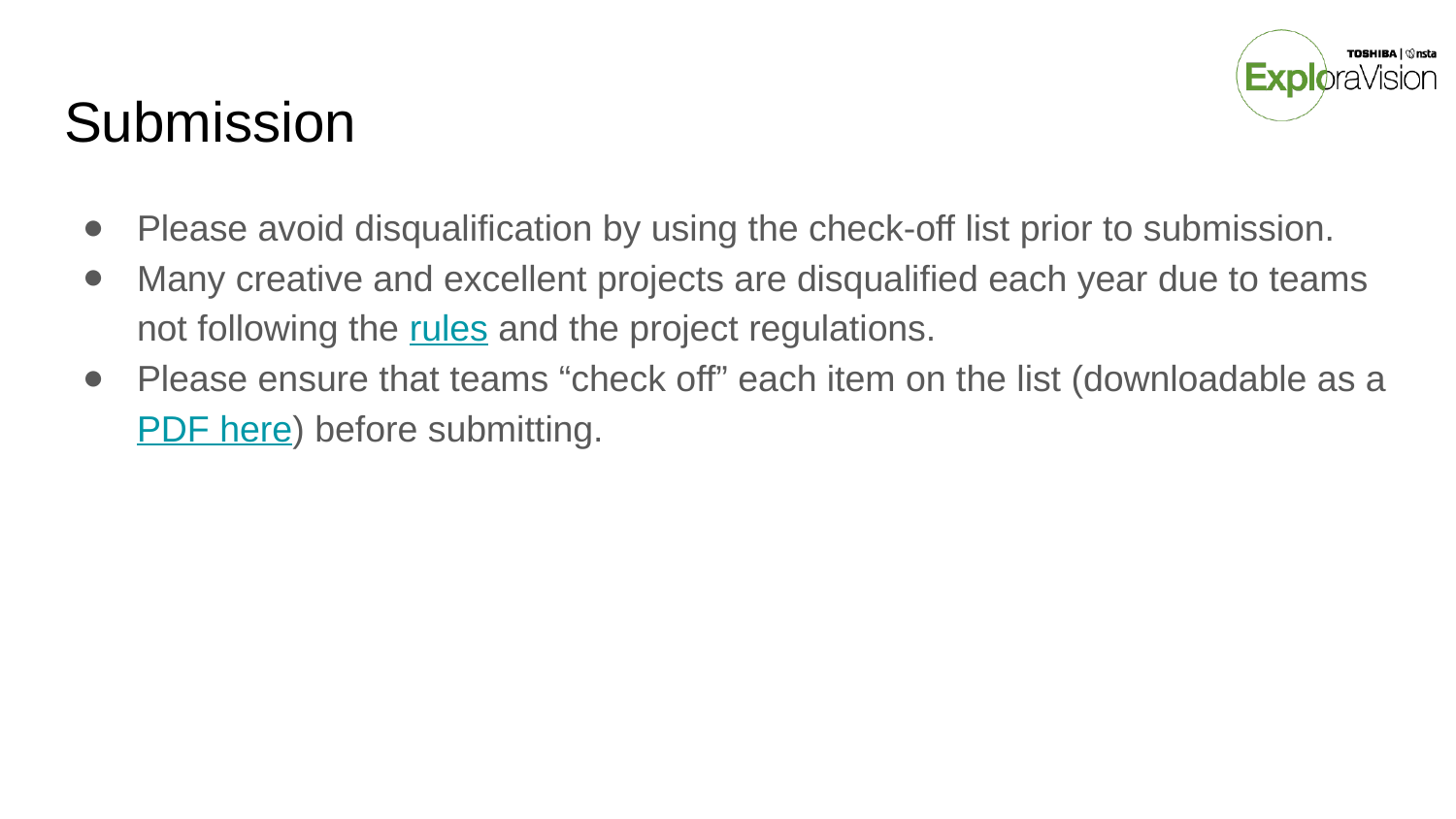

# Submission
Please avoid disqualification by using the check-off list prior to submission.
Many creative and excellent projects are disqualified each year due to teams not following the rules and the project regulations.
Please ensure that teams “check off” each item on the list (downloadable as a PDF here) before submitting.